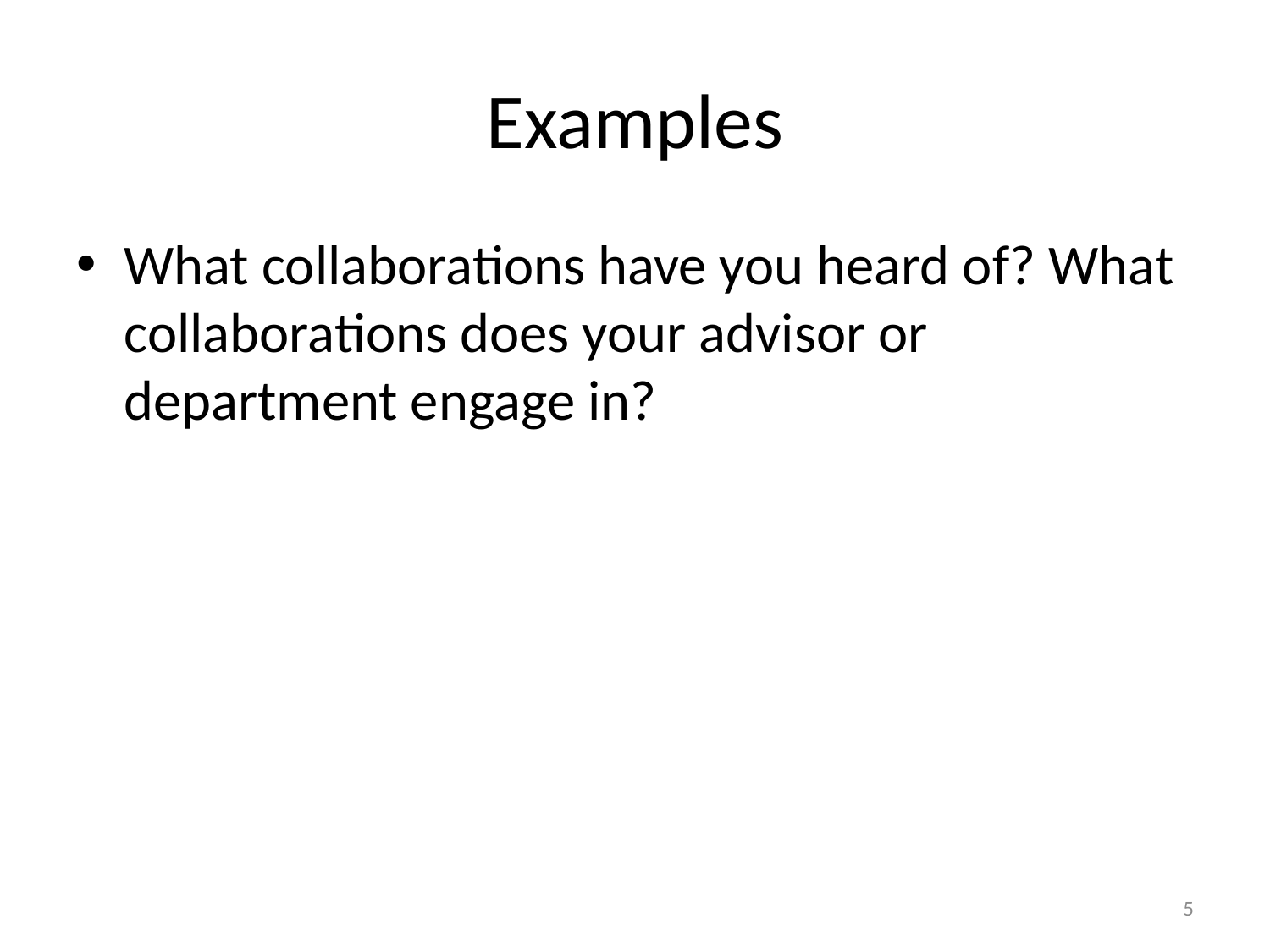

# Examples
What collaborations have you heard of? What collaborations does your advisor or department engage in?
5